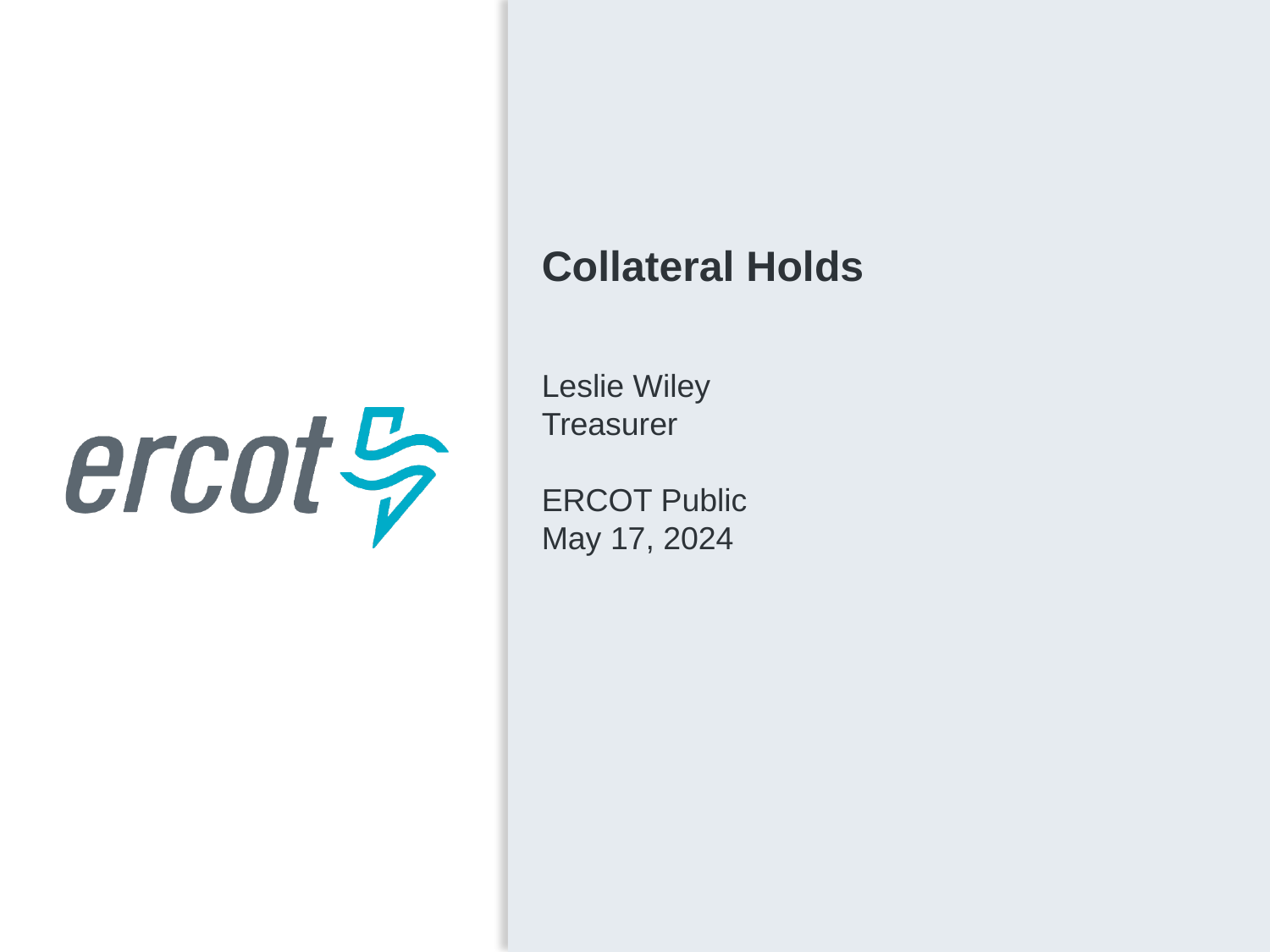

Collateral Holds

Leslie Wiley
Treasurer

ERCOT Public
May 17, 2024